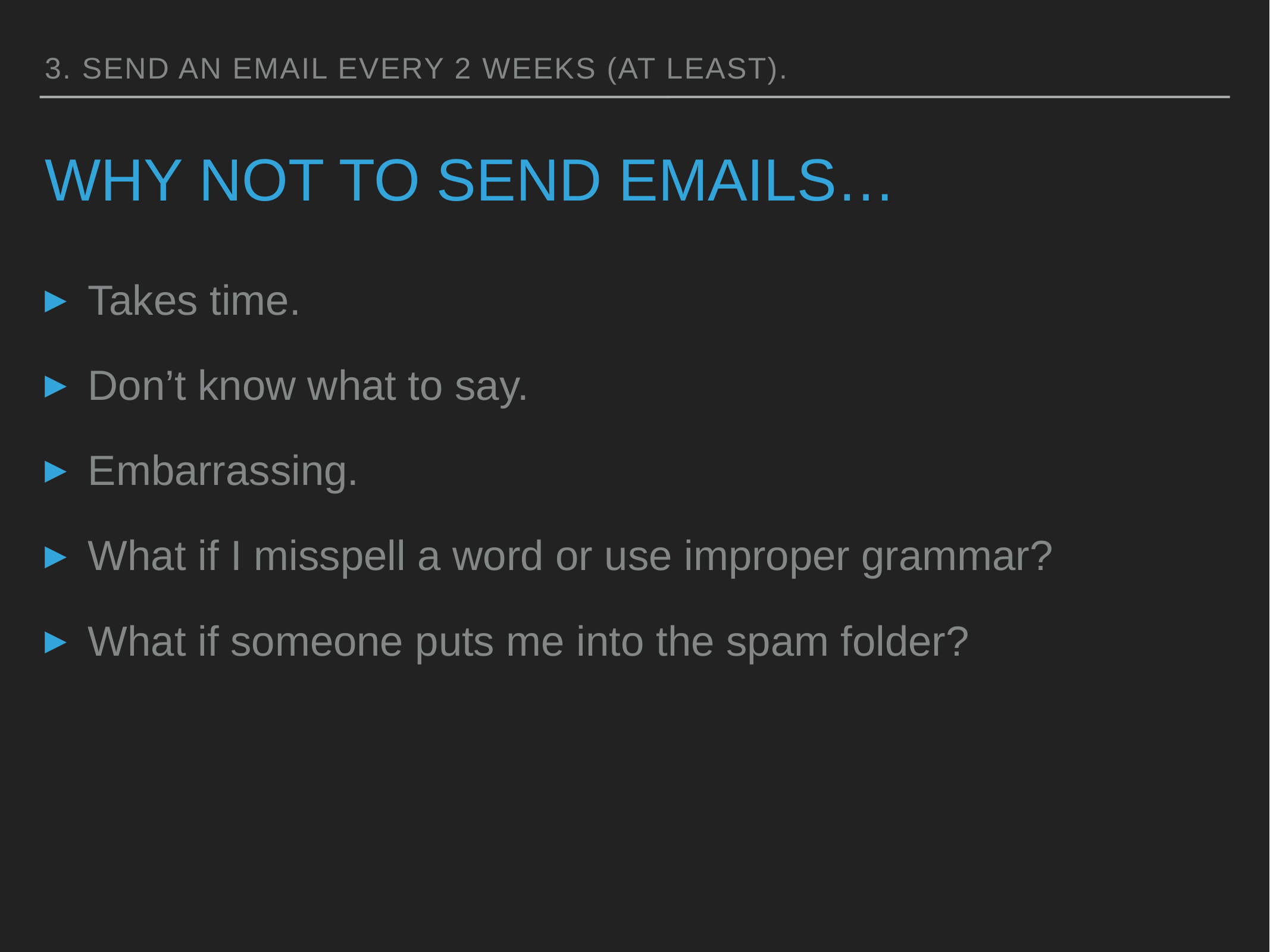

3. Send an email every 2 weeks (at least).
# Why not to send emails…
Takes time.
Don’t know what to say.
Embarrassing.
What if I misspell a word or use improper grammar?
What if someone puts me into the spam folder?